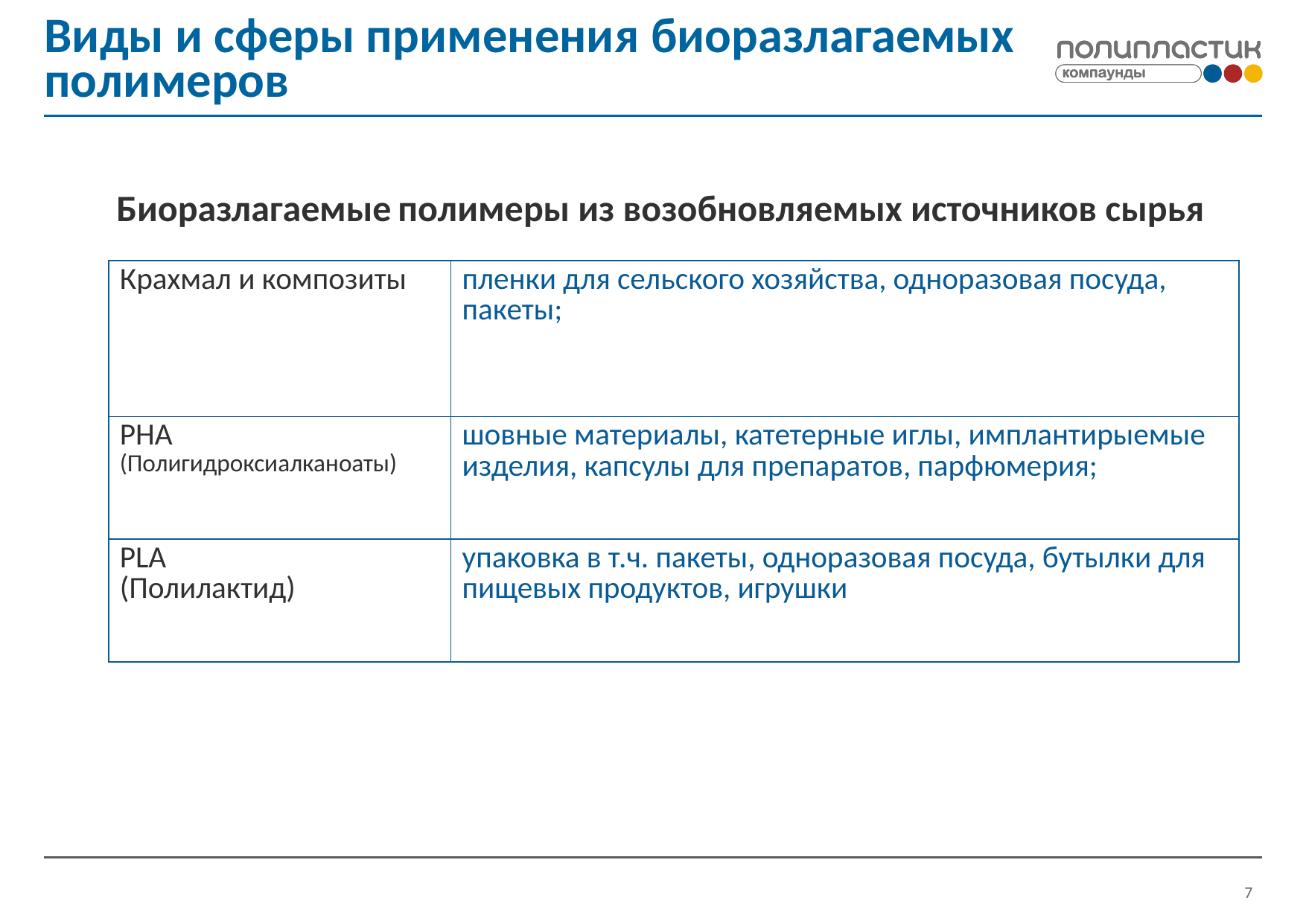

# Виды и сферы применения биоразлагаемых полимеров
Биоразлагаемые полимеры из возобновляемых источников сырья
| Крахмал и композиты | пленки для сельского хозяйства, одноразовая посуда, пакеты; |
| --- | --- |
| PHA (Полигидроксиалканоаты) | шовные материалы, катетерные иглы, имплантирыемые изделия, капсулы для препаратов, парфюмерия; |
| PLA (Полилактид) | упаковка в т.ч. пакеты, одноразовая посуда, бутылки для пищевых продуктов, игрушки |
7